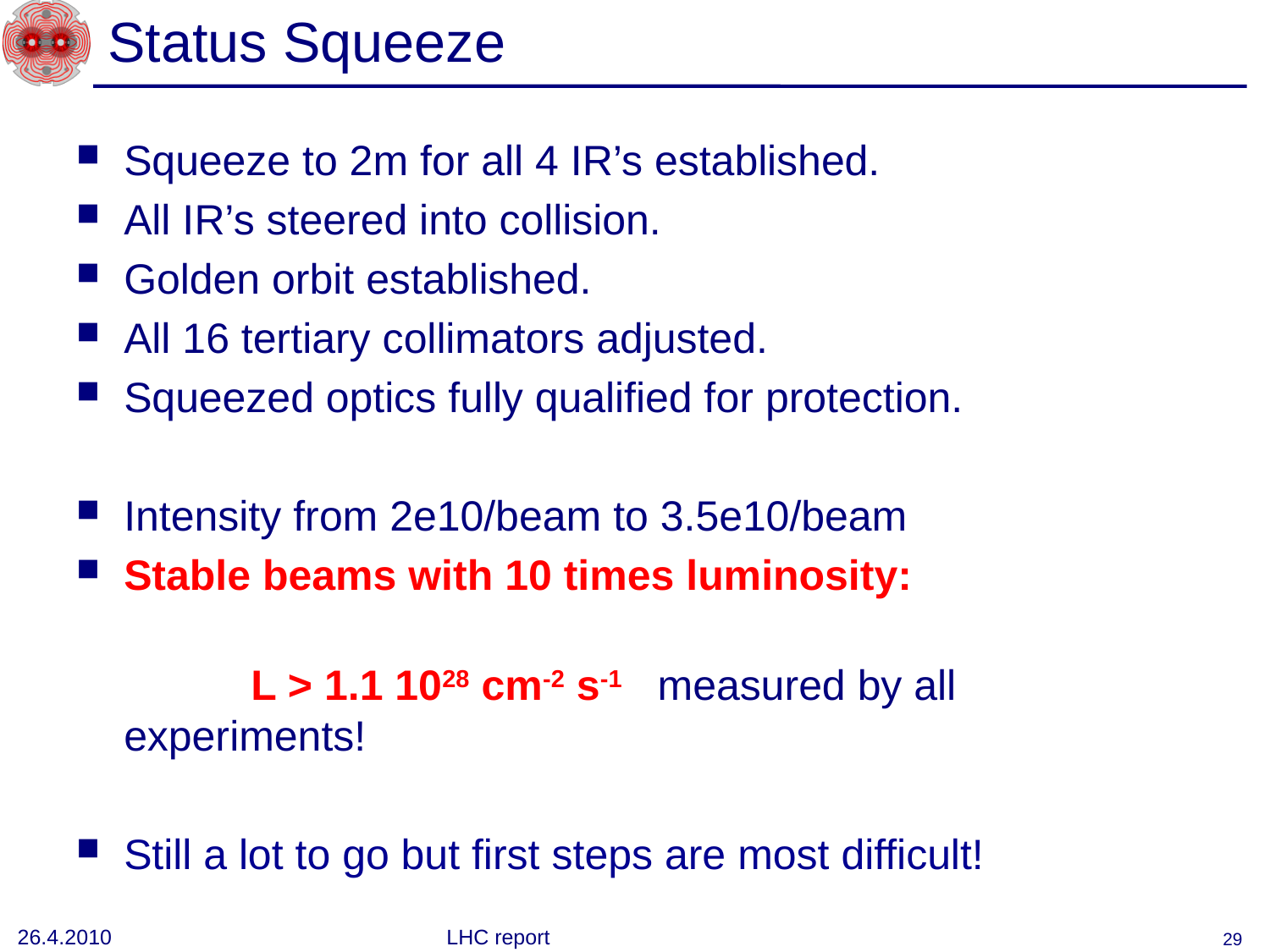

# Status Squeeze
Squeeze to 2m for all 4 IR’s established.
All IR’s steered into collision.
Golden orbit established.
All 16 tertiary collimators adjusted.
Squeezed optics fully qualified for protection.

Intensity from 2e10/beam to 3.5e10/beam
Stable beams with 10 times luminosity:
	L > 1.1 1028 cm-2 s-1   measured by all experiments!

Still a lot to go but first steps are most difficult!
26.4.2010
LHC report
29